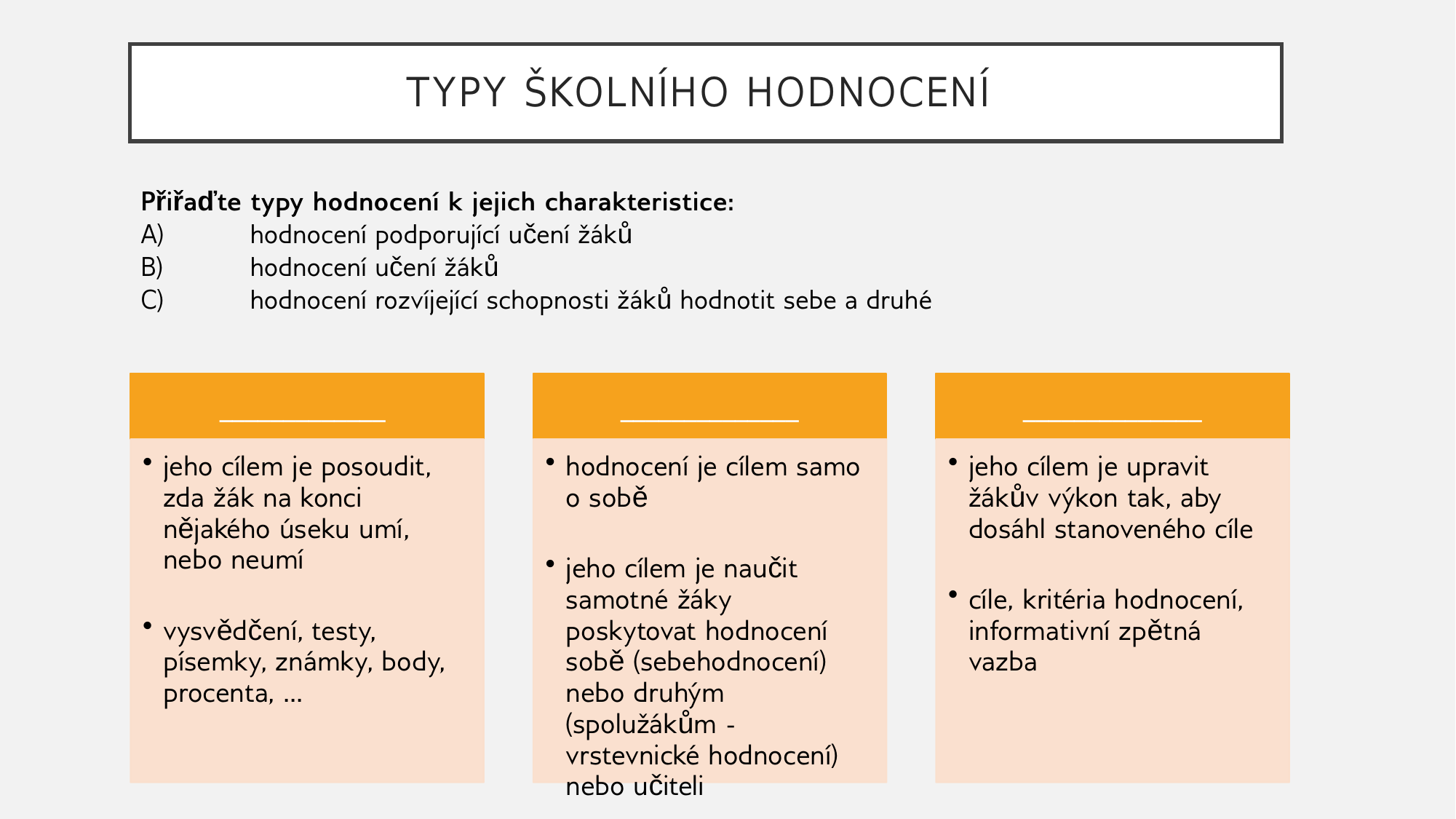

# Typy školního hodnocení
Přiřaďte typy hodnocení k jejich charakteristice:
A)	hodnocení podporující učení žáků
B)	hodnocení učení žáků
C)	hodnocení rozvíjející schopnosti žáků hodnotit sebe a druhé
_____________
jeho cílem je posoudit, zda žák na konci nějakého úseku umí, nebo neumí

vysvědčení, testy, písemky, známky, body, procenta, ...
______________
hodnocení je cílem samo o sobě

jeho cílem je naučit samotné žáky poskytovat hodnocení sobě (sebehodnocení) nebo druhým (spolužákům - vrstevnické hodnocení) nebo učiteli
______________
jeho cílem je upravit žákův výkon tak, aby dosáhl stanoveného cíle

cíle, kritéria hodnocení, informativní zpětná vazba